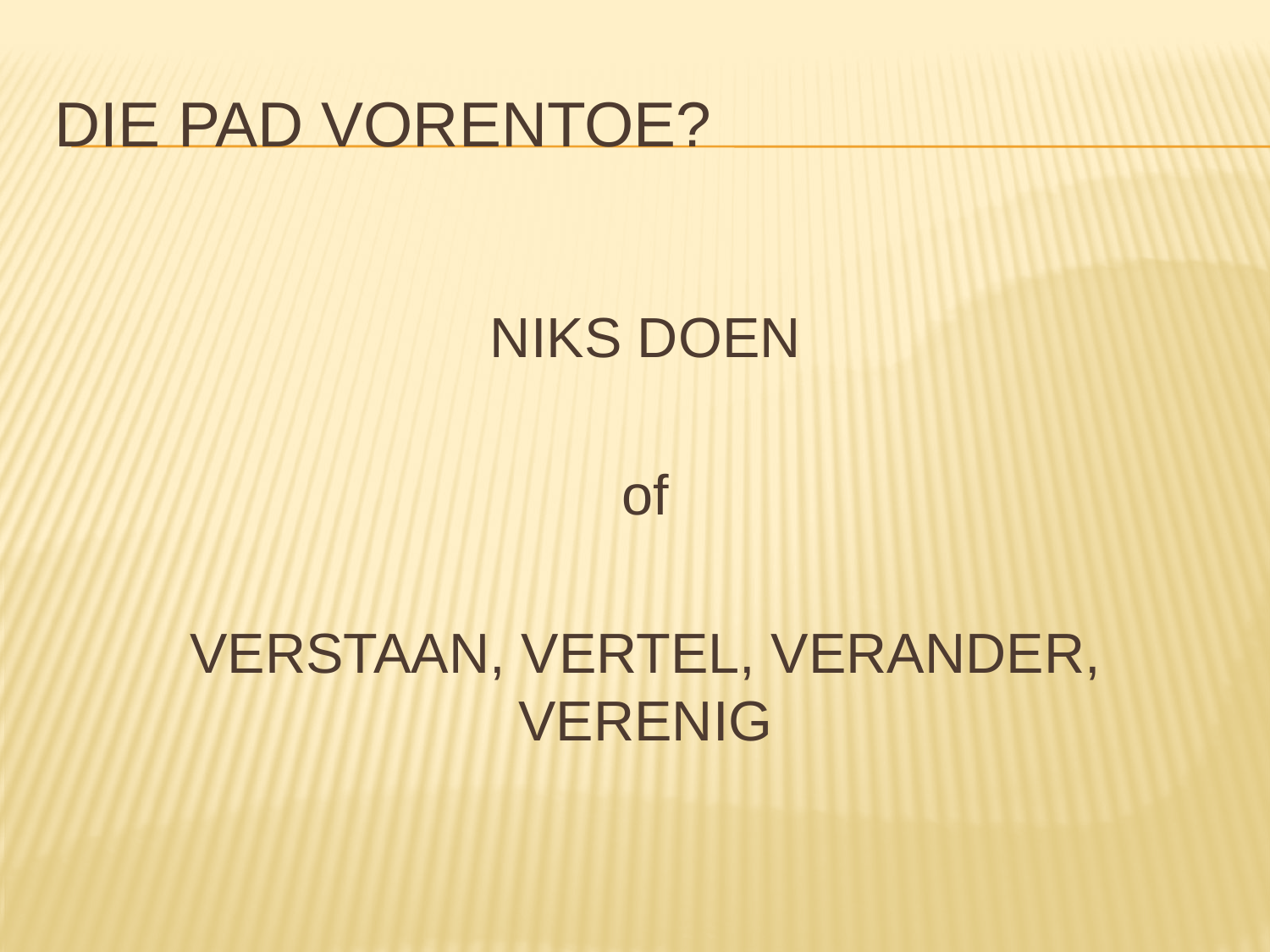

# die pad vorentoe?

NIKS DOEN

of

VERSTAAN, VERTEL, VERANDER, VERENIG